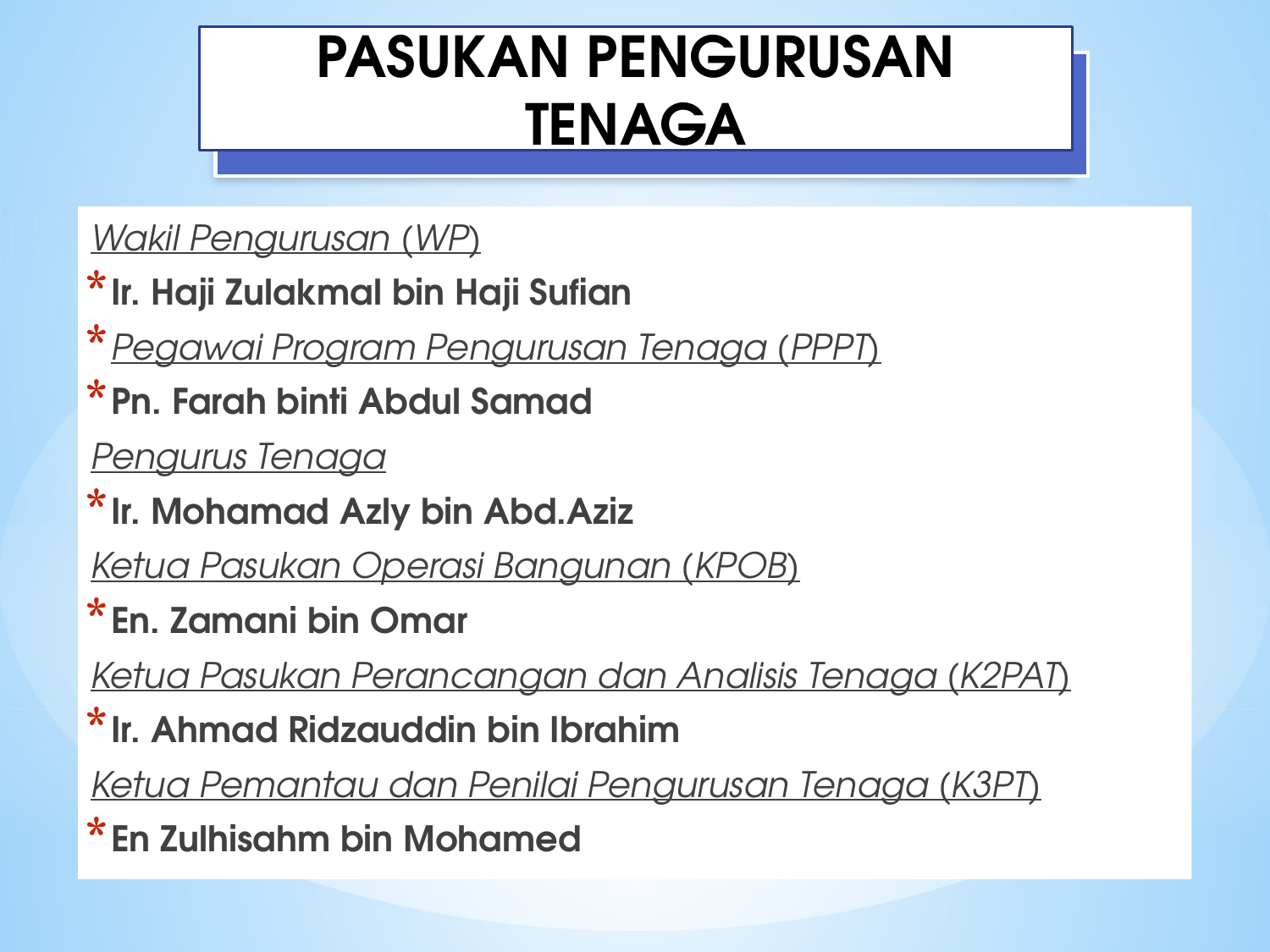

PASUKAN PENGURUSAN TENAGA

Wakil Pengurusan (WP)
Ir. Haji Zulakmal bin Haji Sufian
Pegawai Program Pengurusan Tenaga (PPPT)
Pn. Farah binti Abdul Samad
Pengurus Tenaga
Ir. Mohamad Azly bin Abd.Aziz
Ketua Pasukan Operasi Bangunan (KPOB)
En. Zamani bin Omar
Ketua Pasukan Perancangan dan Analisis Tenaga (K2PAT)
Ir. Ahmad Ridzauddin bin Ibrahim
Ketua Pemantau dan Penilai Pengurusan Tenaga (K3PT)
En Zulhisahm bin Mohamed